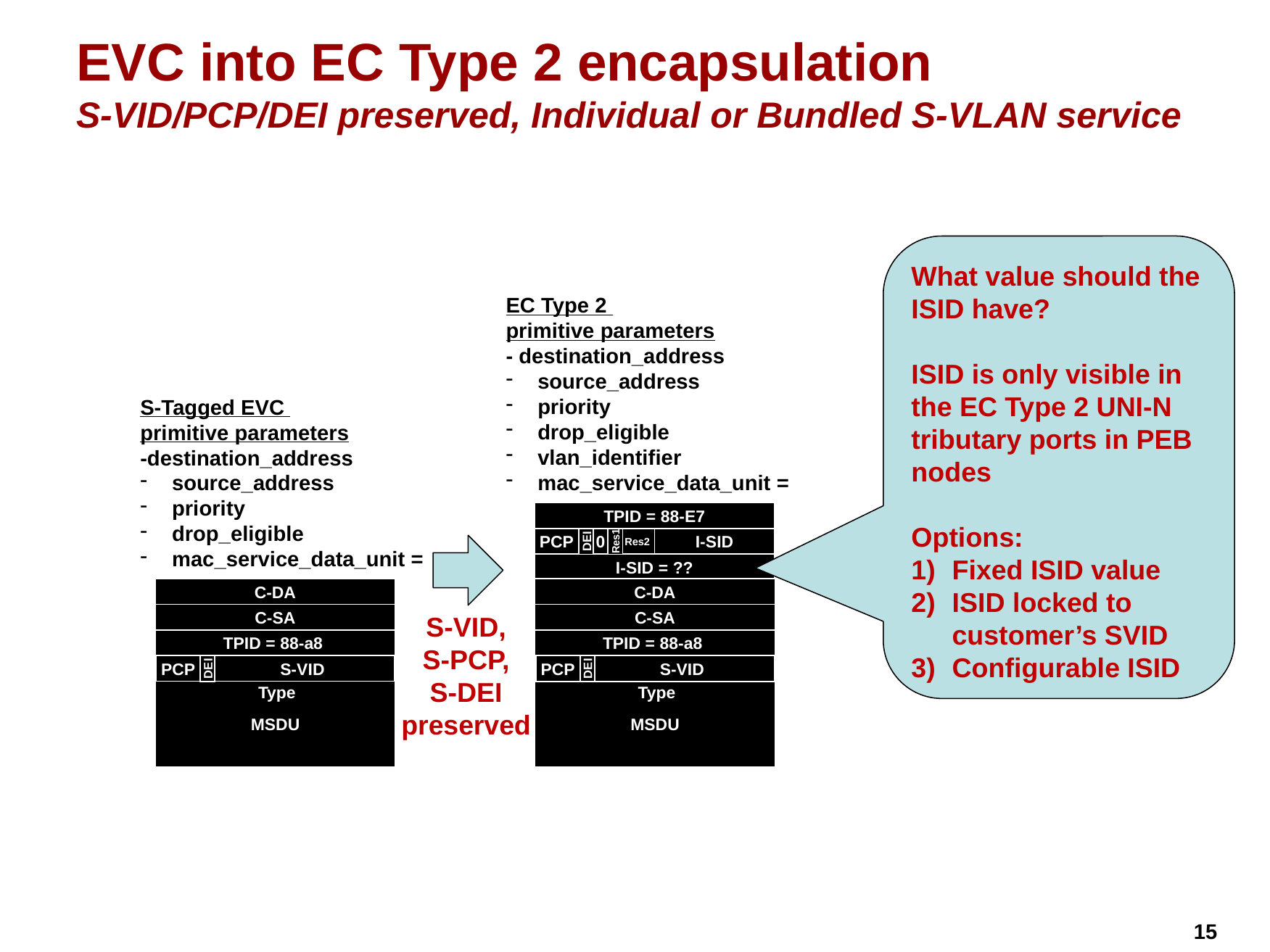

# EVC into EC Type 2 encapsulation S-VID/PCP/DEI preserved, Individual or Bundled S-VLAN service
What value should the ISID have?

ISID is only visible in the EC Type 2 UNI-N tributary ports in PEB nodes

Options:
Fixed ISID value
ISID locked to customer’s SVID
Configurable ISID
EC Type 2
primitive parameters
- destination_address
 source_address
 priority
 drop_eligible
 vlan_identifier
 mac_service_data_unit =
S-Tagged EVC
primitive parameters
-destination_address
 source_address
 priority
 drop_eligible
 mac_service_data_unit =
TPID = 88-E7
PCP
DEI
Res1
Res2
I-SID
0

I-SID = ??
C-DA
C-DA
S-VID,
S-PCP,
S-DEI preserved
C-SA
C-SA
TPID = 88-a8
TPID = 88-a8
PCP
DEI
S-VID
PCP
DEI
S-VID
Type
Type
MSDU
MSDU